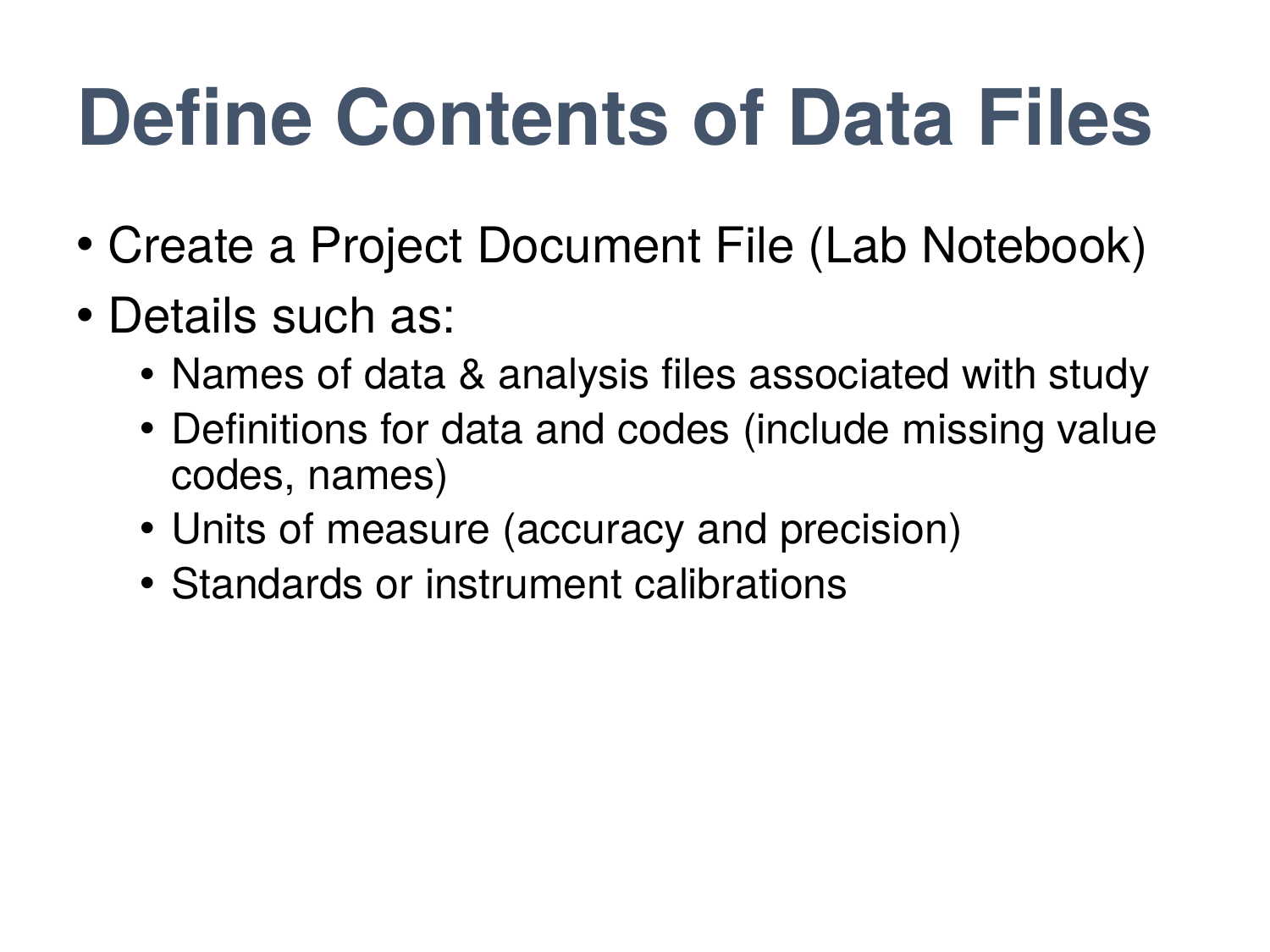

# Define Contents of Data Files
Create a Project Document File (Lab Notebook)
Details such as:
Names of data & analysis files associated with study
Definitions for data and codes (include missing value codes, names)
Units of measure (accuracy and precision)
Standards or instrument calibrations